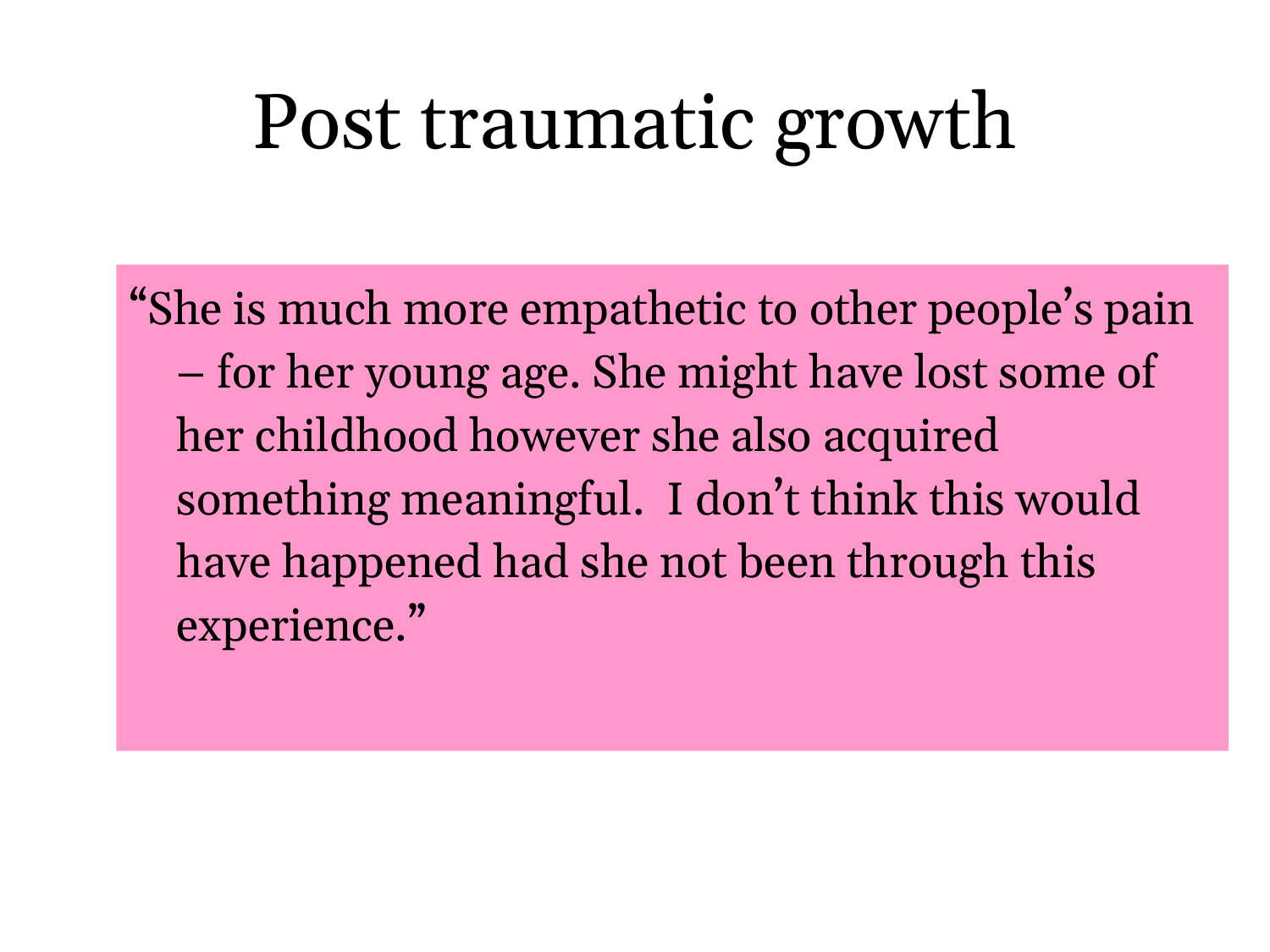

# Post traumatic growth
“She is much more empathetic to other people’s pain – for her young age. She might have lost some of her childhood however she also acquired something meaningful.  I don’t think this would have happened had she not been through this experience.”